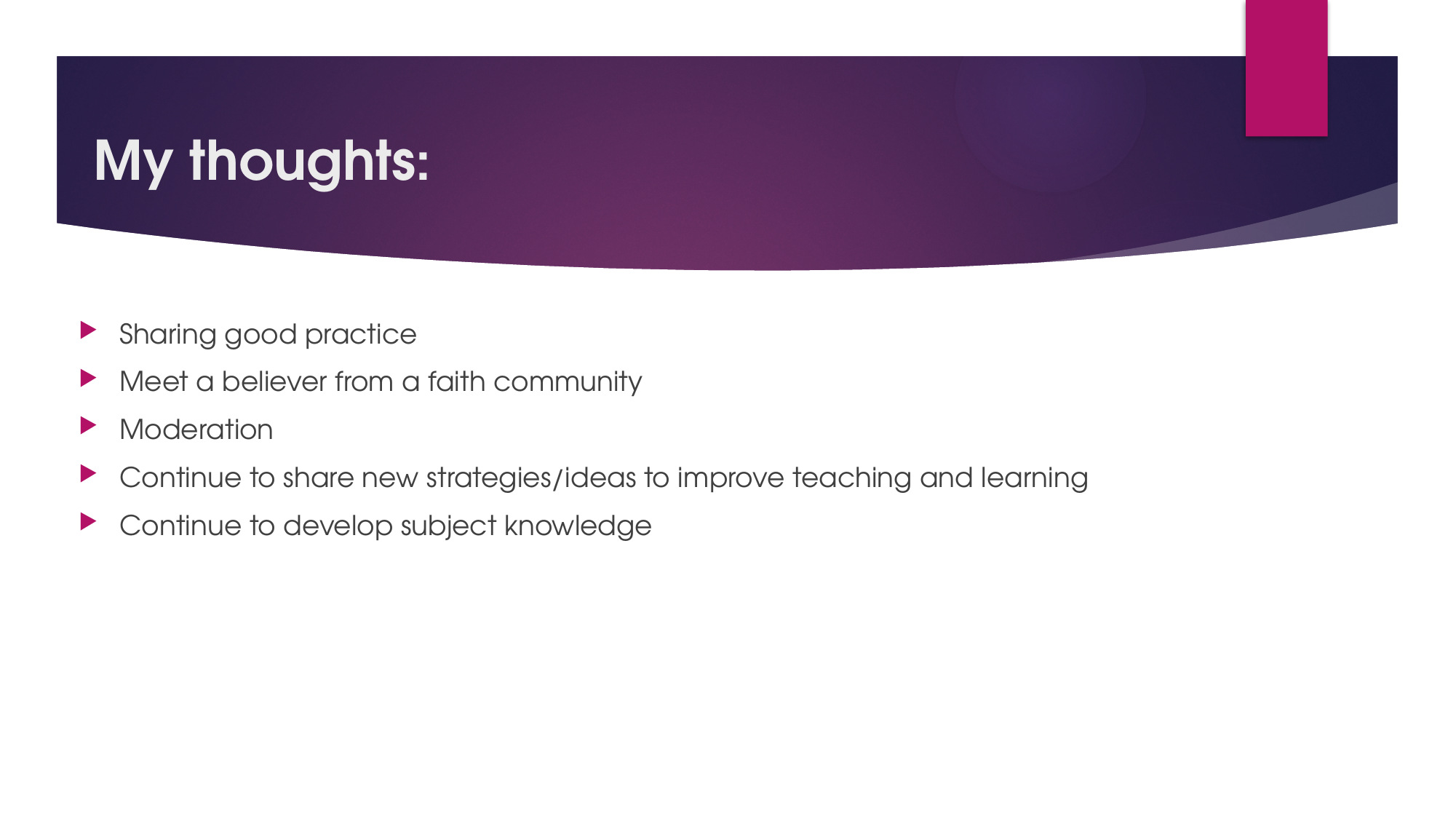

# My thoughts:
Sharing good practice
Meet a believer from a faith community
Moderation
Continue to share new strategies/ideas to improve teaching and learning
Continue to develop subject knowledge